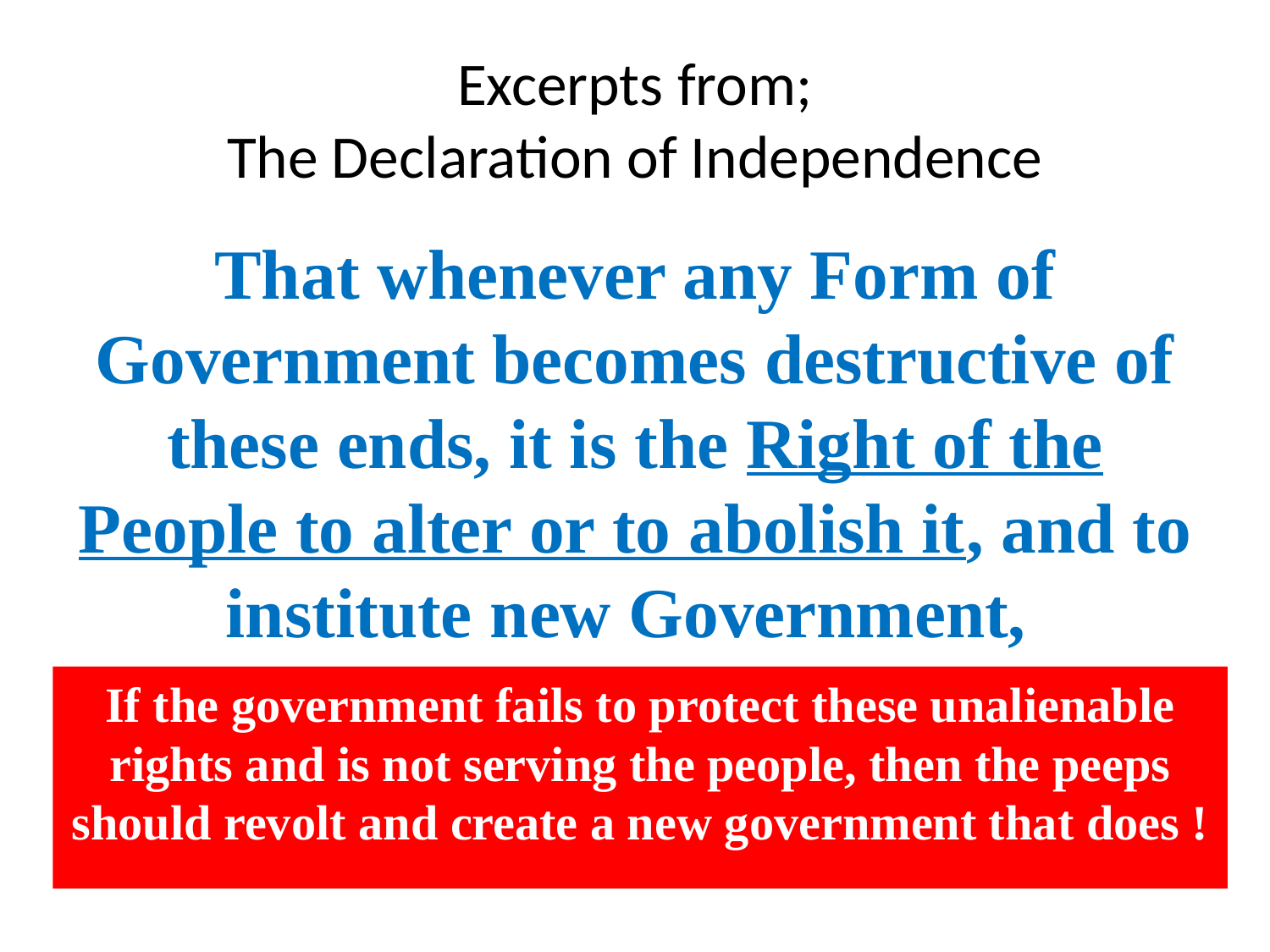

# Excerpts from; The Declaration of Independence
That whenever any Form of Government becomes destructive of these ends, it is the Right of the People to alter or to abolish it, and to institute new Government,

If the government fails to protect these unalienable rights and is not serving the people, then the peeps should revolt and create a new government that does !